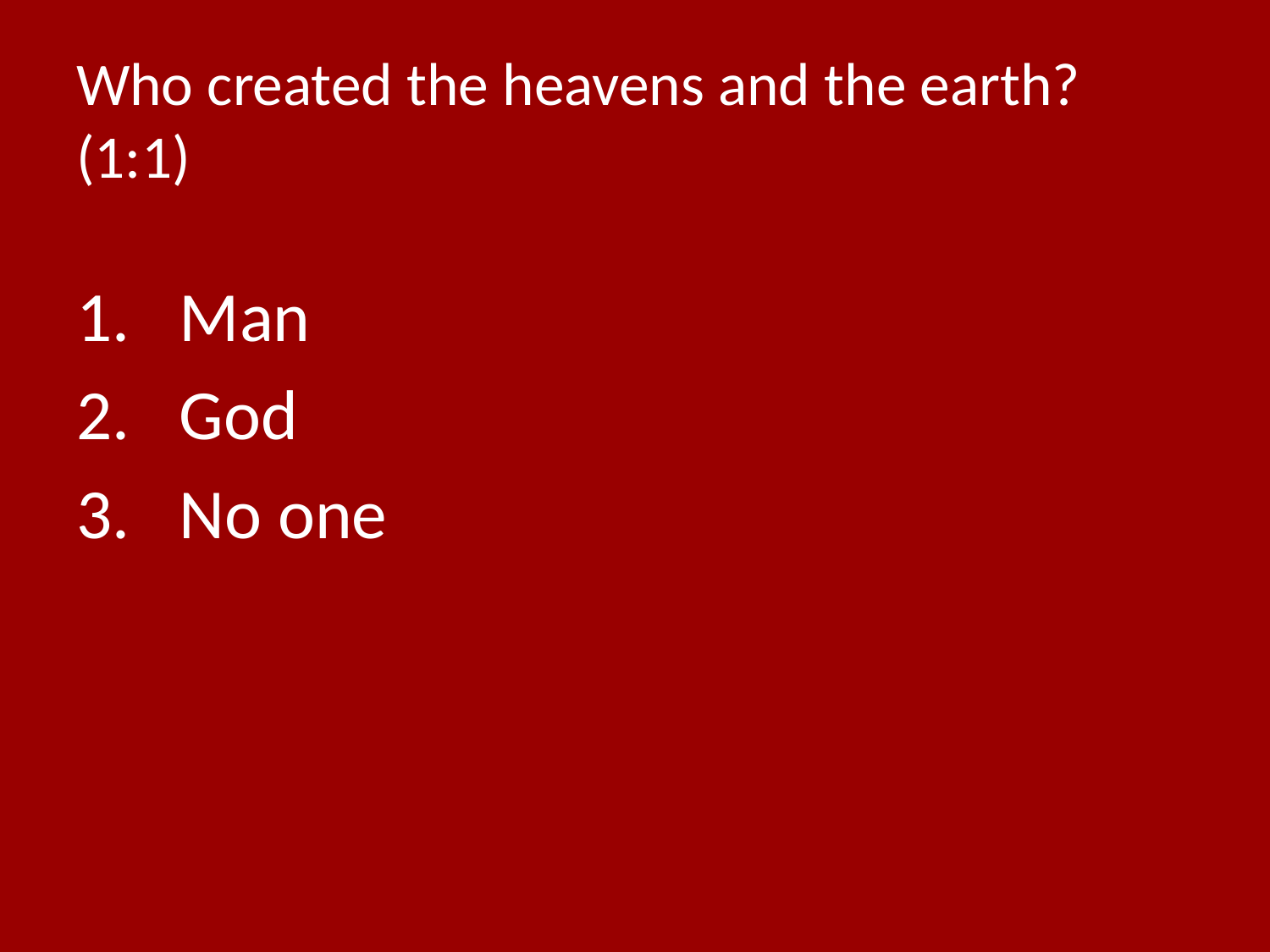

# Who created the heavens and the earth?  (1:1)
Man
God
No one